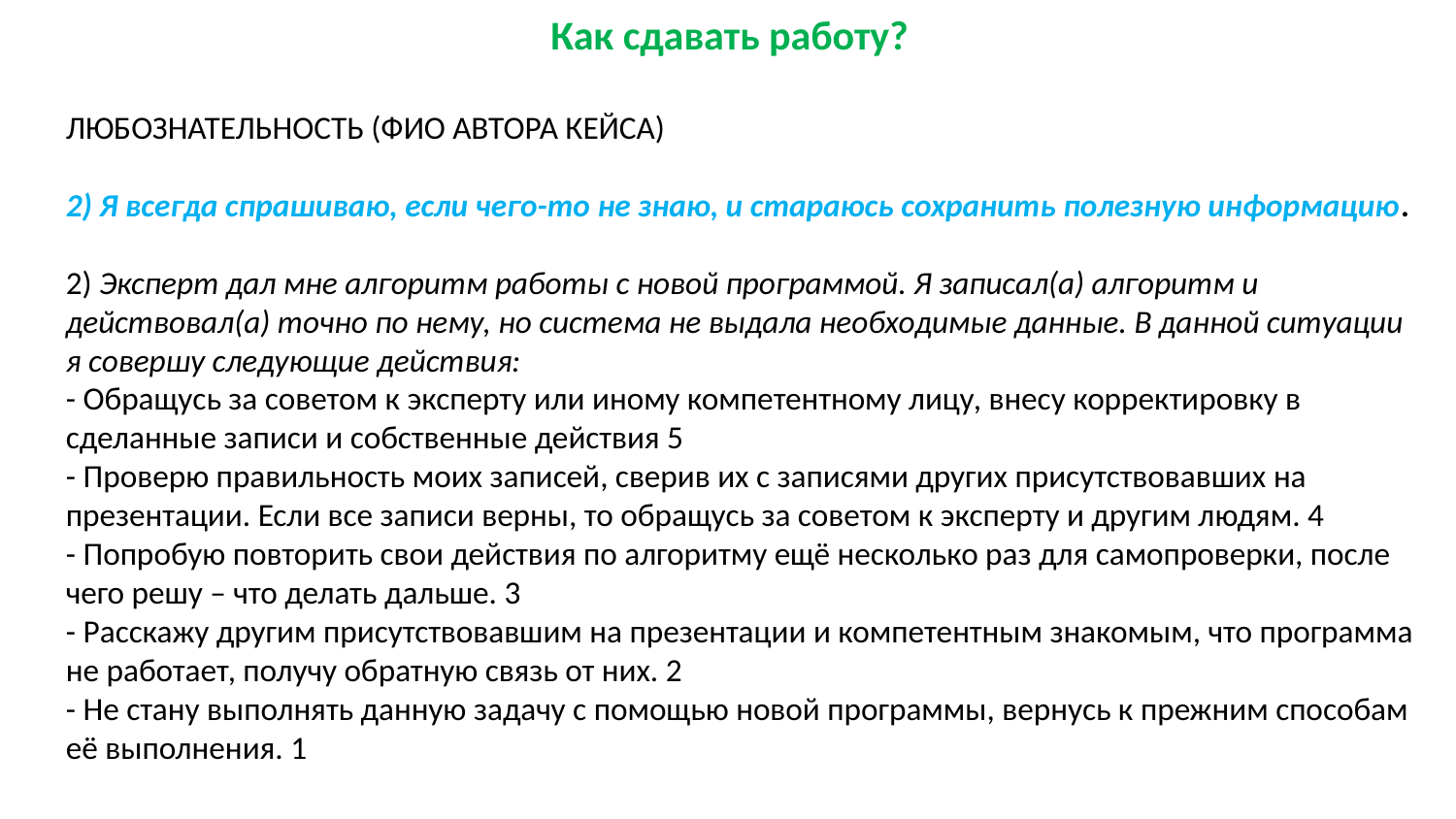

# Как сдавать работу?
ЛЮБОЗНАТЕЛЬНОСТЬ (ФИО АВТОРА КЕЙСА)

2) Я всегда спрашиваю, если чего-то не знаю, и стараюсь сохранить полезную информацию.

2) Эксперт дал мне алгоритм работы с новой программой. Я записал(а) алгоритм и действовал(a) точно по нему, но система не выдала необходимые данные. В данной ситуации я совершу следующие действия:
- Обращусь за советом к эксперту или иному компетентному лицу, внесу корректировку в сделанные записи и собственные действия 5
- Проверю правильность моих записей, сверив их с записями других присутствовавших на презентации. Если все записи верны, то обращусь за советом к эксперту и другим людям. 4
- Попробую повторить свои действия по алгоритму ещё несколько раз для самопроверки, после чего решу – что делать дальше. 3
- Расскажу другим присутствовавшим на презентации и компетентным знакомым, что программа не работает, получу обратную связь от них. 2
- Не стану выполнять данную задачу с помощью новой программы, вернусь к прежним способам её выполнения. 1